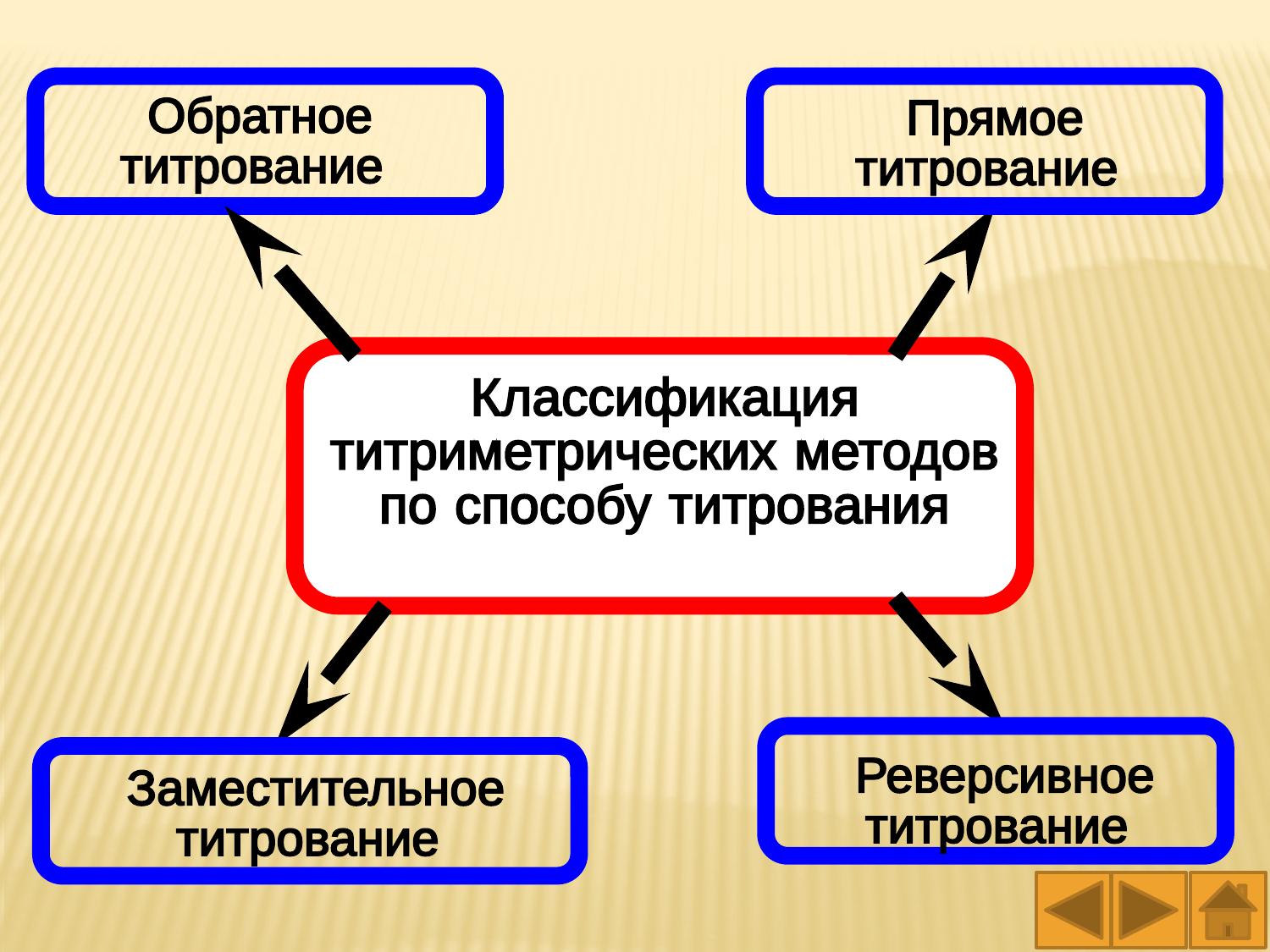

Обратное титрование
Прямое титрование

Классификация титриметрических методов по способу титрования

Реверсивное титрование

Заместительное титрование